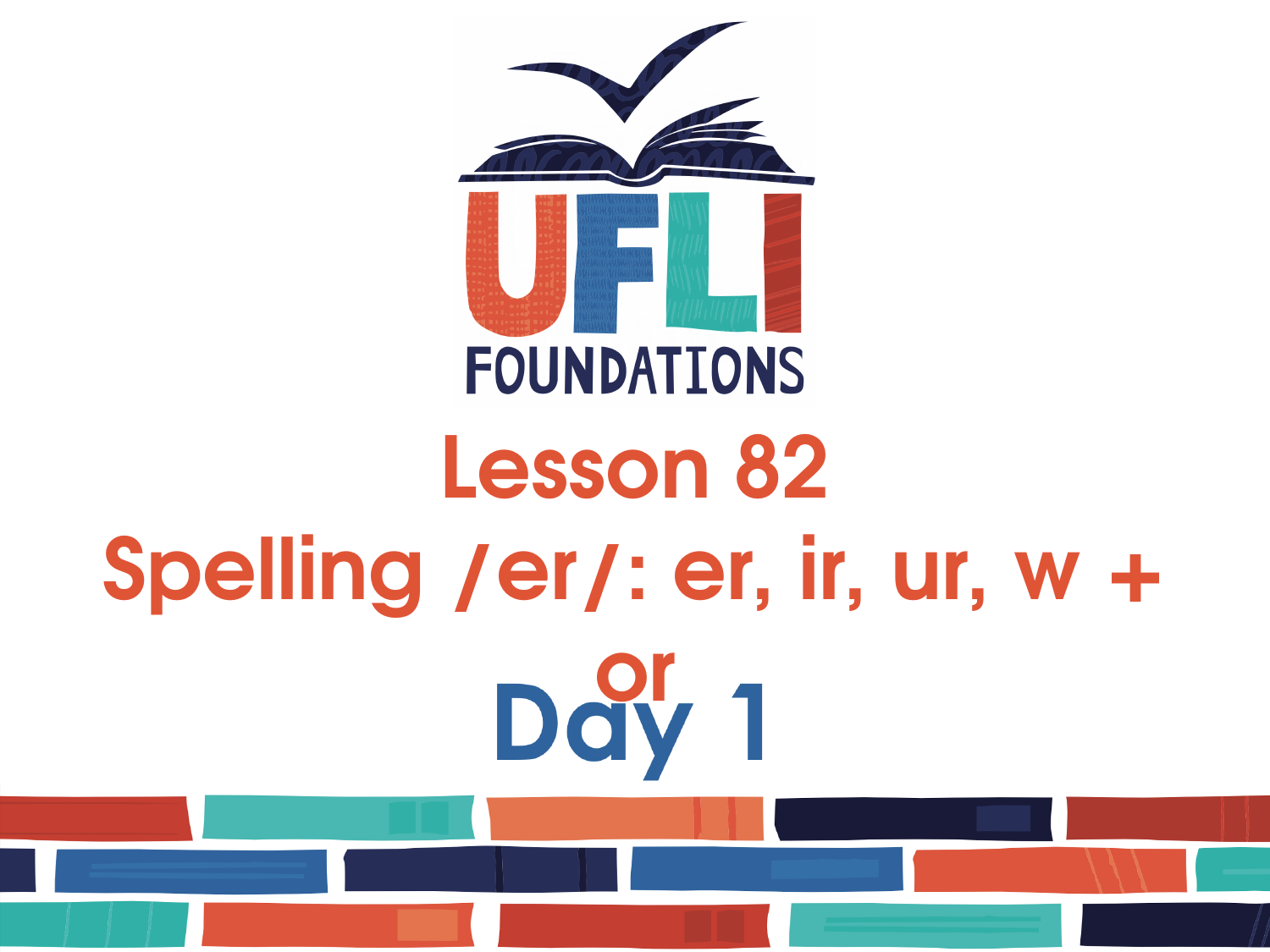

Lesson 82
Spelling /er/: er, ir, ur, w + or